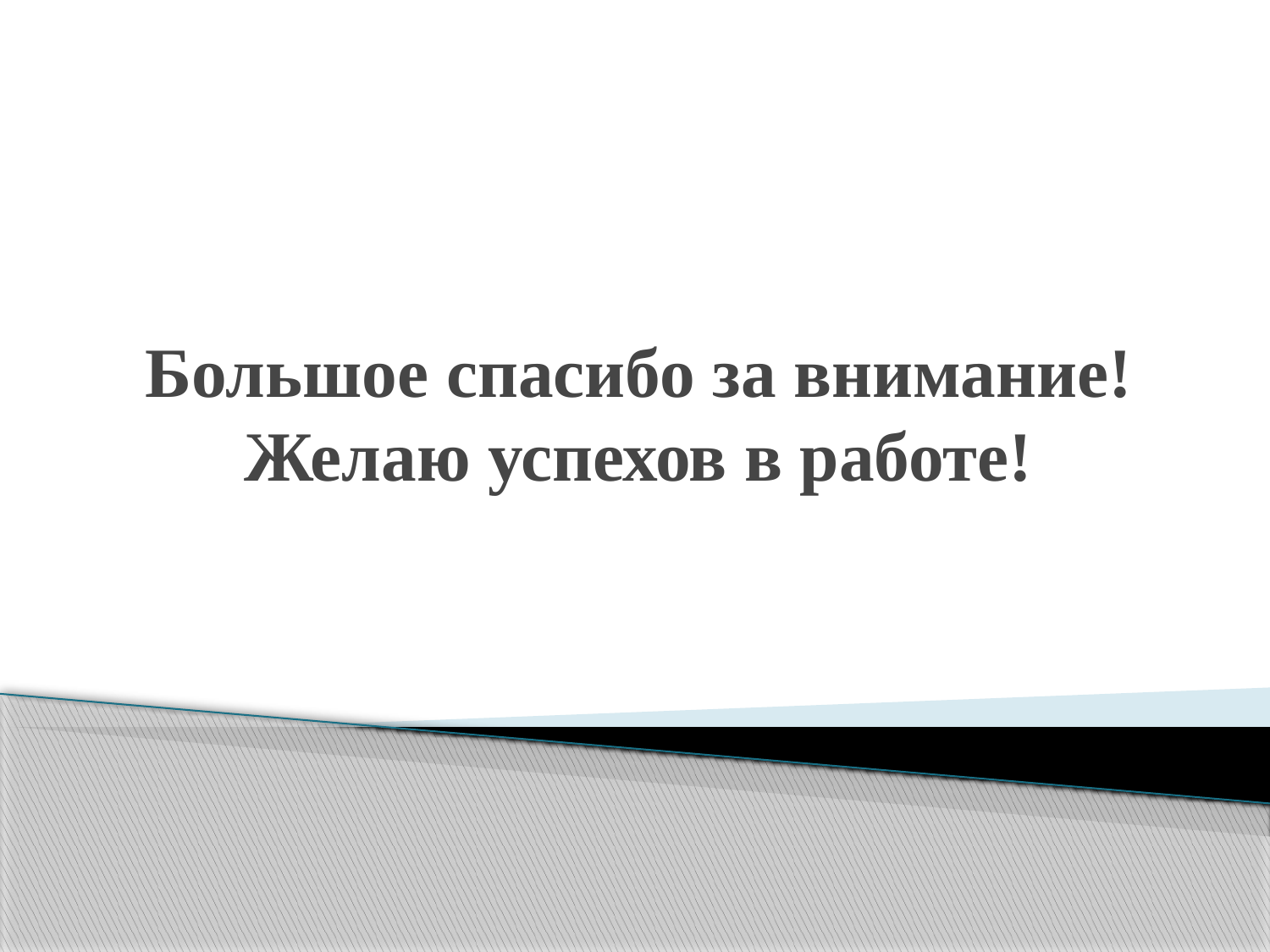

# Большое спасибо за внимание! Желаю успехов в работе!